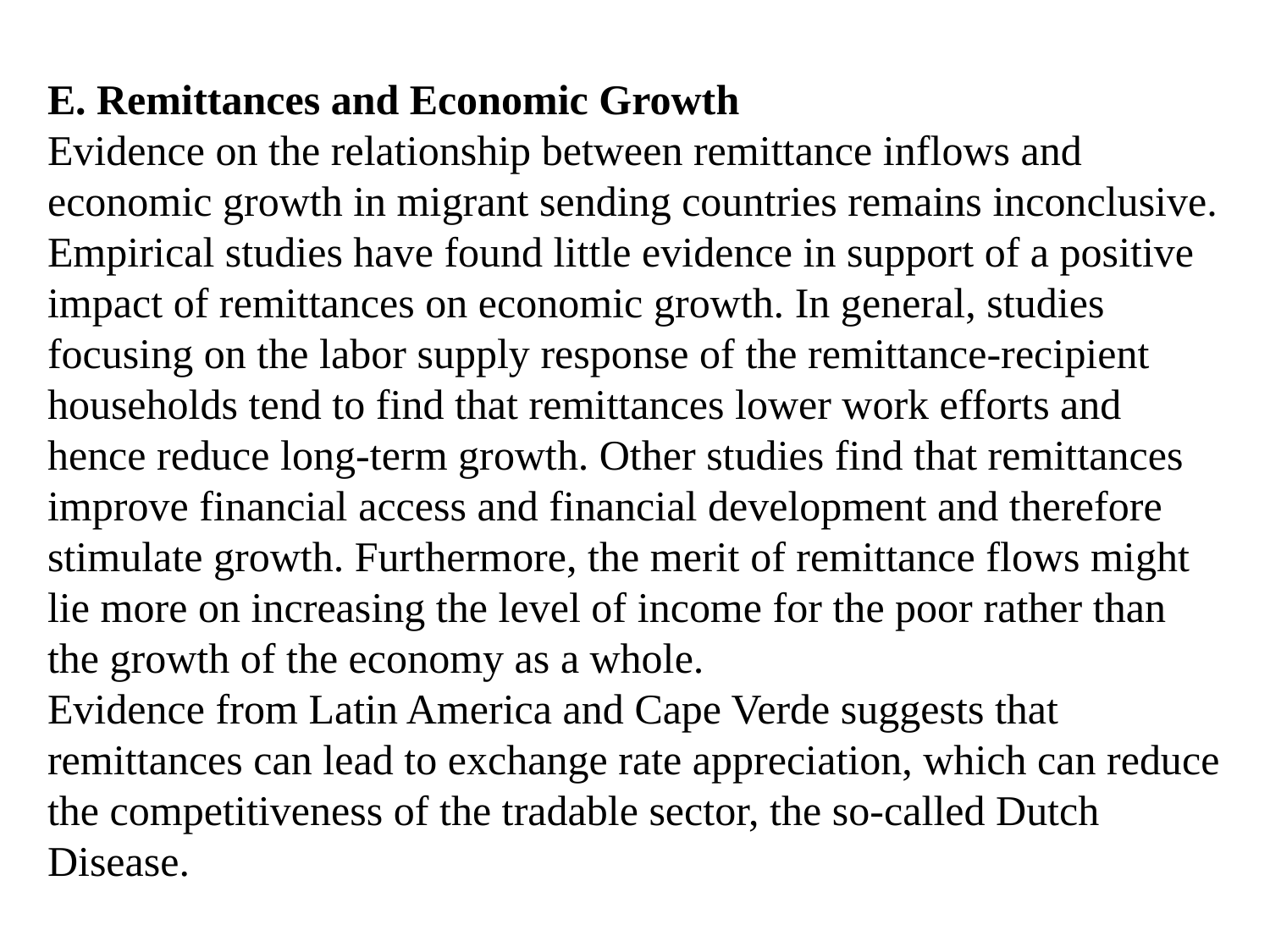

E. Remittances and Economic Growth
Evidence on the relationship between remittance inflows and economic growth in migrant sending countries remains inconclusive. Empirical studies have found little evidence in support of a positive impact of remittances on economic growth. In general, studies focusing on the labor supply response of the remittance-recipient households tend to find that remittances lower work efforts and hence reduce long-term growth. Other studies find that remittances improve financial access and financial development and therefore stimulate growth. Furthermore, the merit of remittance flows might lie more on increasing the level of income for the poor rather than the growth of the economy as a whole.
Evidence from Latin America and Cape Verde suggests that remittances can lead to exchange rate appreciation, which can reduce the competitiveness of the tradable sector, the so-called Dutch Disease.